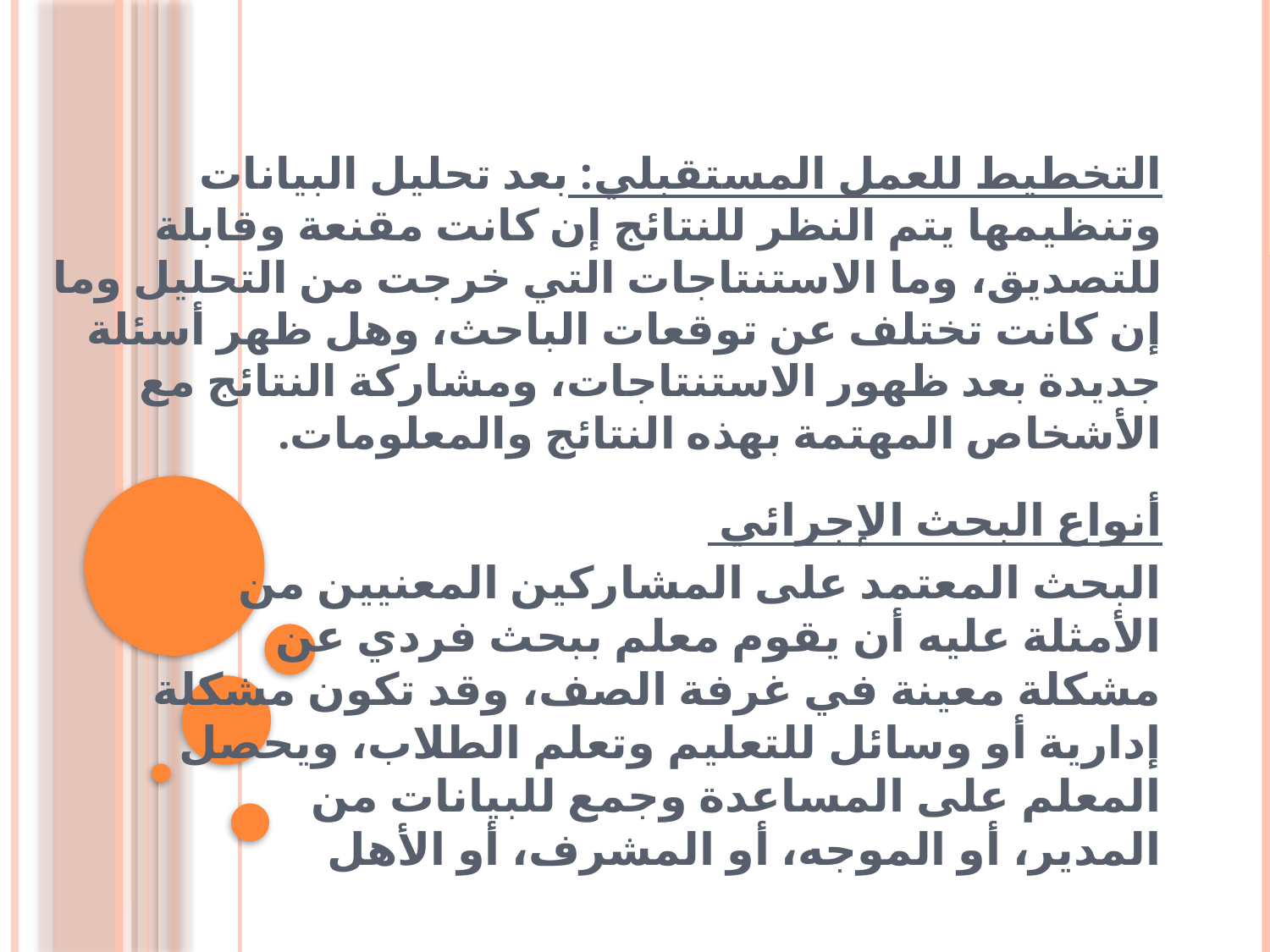

# التخطيط للعمل المستقبلي: بعد تحليل البيانات وتنظيمها يتم النظر للنتائج إن كانت مقنعة وقابلة للتصديق، وما الاستنتاجات التي خرجت من التحليل وما إن كانت تختلف عن توقعات الباحث، وهل ظهر أسئلة جديدة بعد ظهور الاستنتاجات، ومشاركة النتائج مع الأشخاص المهتمة بهذه النتائج والمعلومات.
أنواع البحث الإجرائي
البحث المعتمد على المشاركين المعنيين من الأمثلة عليه أن يقوم معلم ببحث فردي عن مشكلة معينة في غرفة الصف، وقد تكون مشكلة إدارية أو وسائل للتعليم وتعلم الطلاب، ويحصل المعلم على المساعدة وجمع للبيانات من المدير، أو الموجه، أو المشرف، أو الأهل